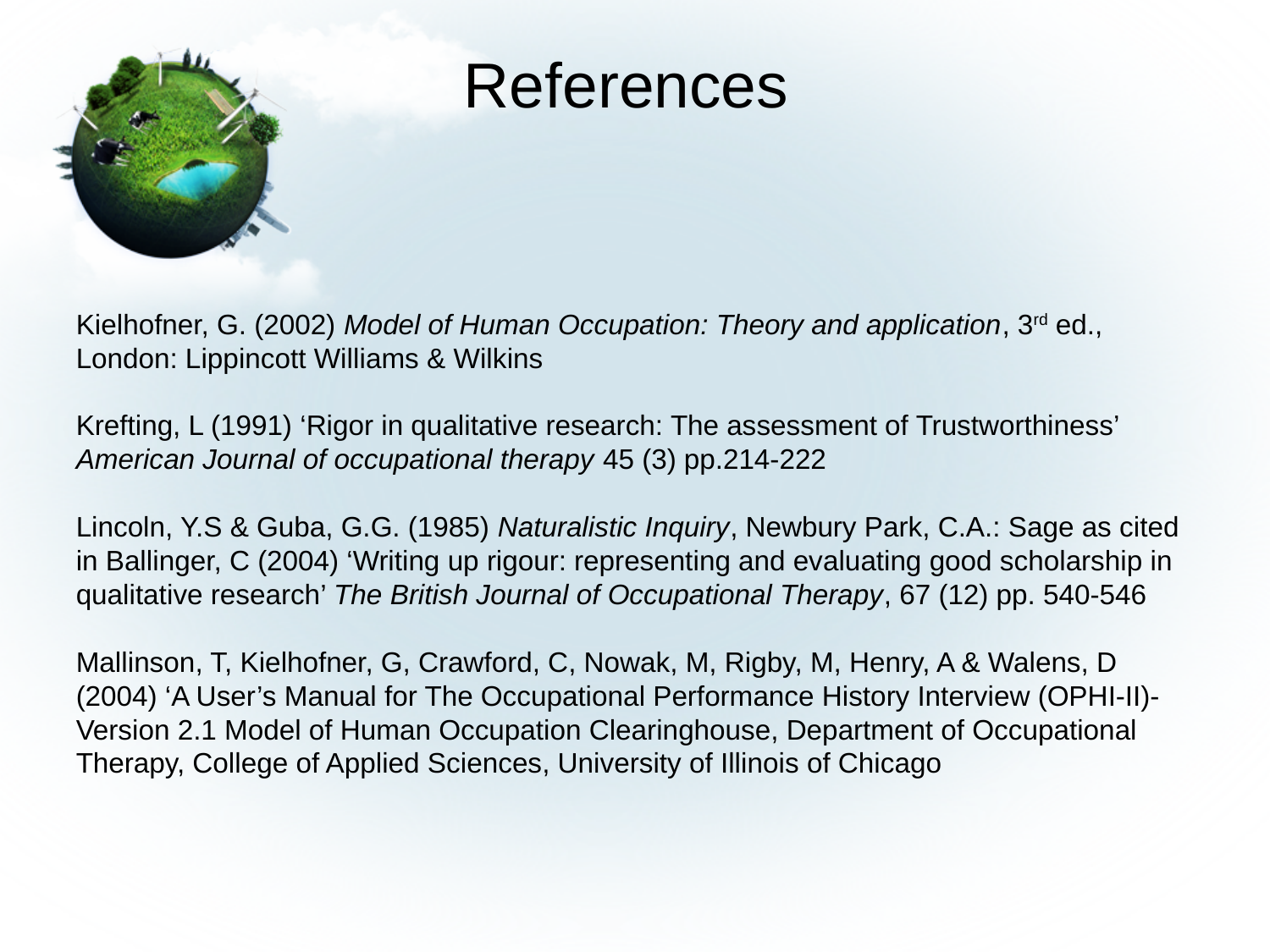

# References

Kielhofner, G. (2002) Model of Human Occupation: Theory and application, 3rd ed., London: Lippincott Williams & Wilkins

Krefting, L (1991) ‘Rigor in qualitative research: The assessment of Trustworthiness’ American Journal of occupational therapy 45 (3) pp.214-222

Lincoln, Y.S & Guba, G.G. (1985) Naturalistic Inquiry, Newbury Park, C.A.: Sage as cited in Ballinger, C (2004) ‘Writing up rigour: representing and evaluating good scholarship in qualitative research’ The British Journal of Occupational Therapy, 67 (12) pp. 540-546

Mallinson, T, Kielhofner, G, Crawford, C, Nowak, M, Rigby, M, Henry, A & Walens, D (2004) ‘A User’s Manual for The Occupational Performance History Interview (OPHI-II)-Version 2.1 Model of Human Occupation Clearinghouse, Department of Occupational Therapy, College of Applied Sciences, University of Illinois of Chicago